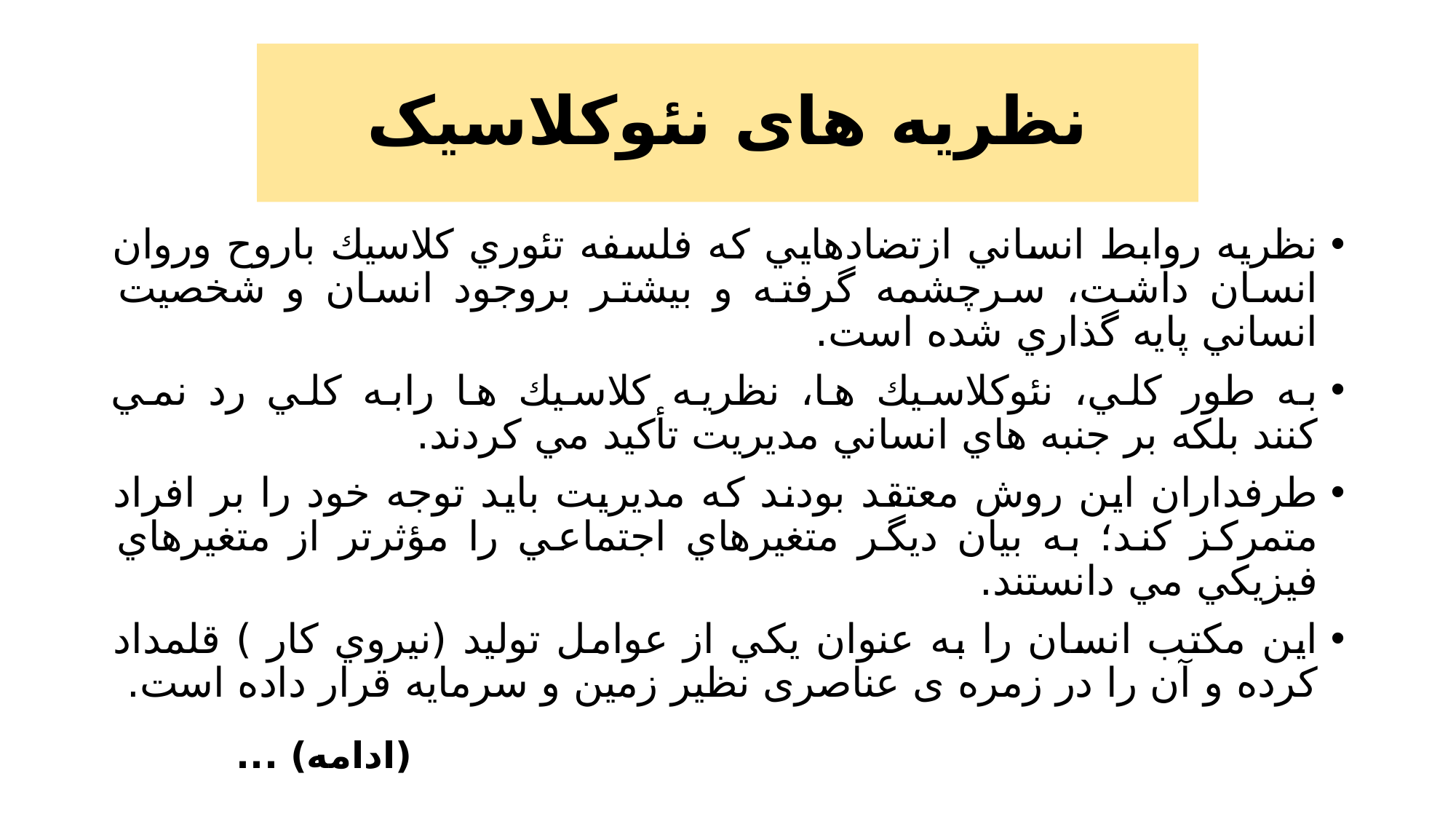

# نظریه های نئوکلاسیک
نظریه روابط انساني ازتضادهايي كه فلسفه تئوري كلاسيك باروح وروان انسان داشت، سرچشمه گرفته و بيشتر بروجود انسان و شخصيت انساني پايه گذاري شده است.
به طور كلي، نئوكلاسيك ها، نظريه كلاسيك ها رابه كلي رد نمي
كنند بلکه بر جنبه هاي انساني مديريت تأكيد مي كردند.
طرفداران اين روش معتقد بودند كه مديريت بايد توجه خود را بر افراد متمركز كند؛ به بيان ديگر متغيرهاي اجتماعي را مؤثرتر از متغيرهاي فيزيکي مي دانستند.
اين مکتب انسان را به عنوان يکي از عوامل توليد (نيروي كار ) قلمداد کرده و آن را در زمره ی عناصری نظیر زمین و سرمایه قرار داده است.
(ادامه) ...